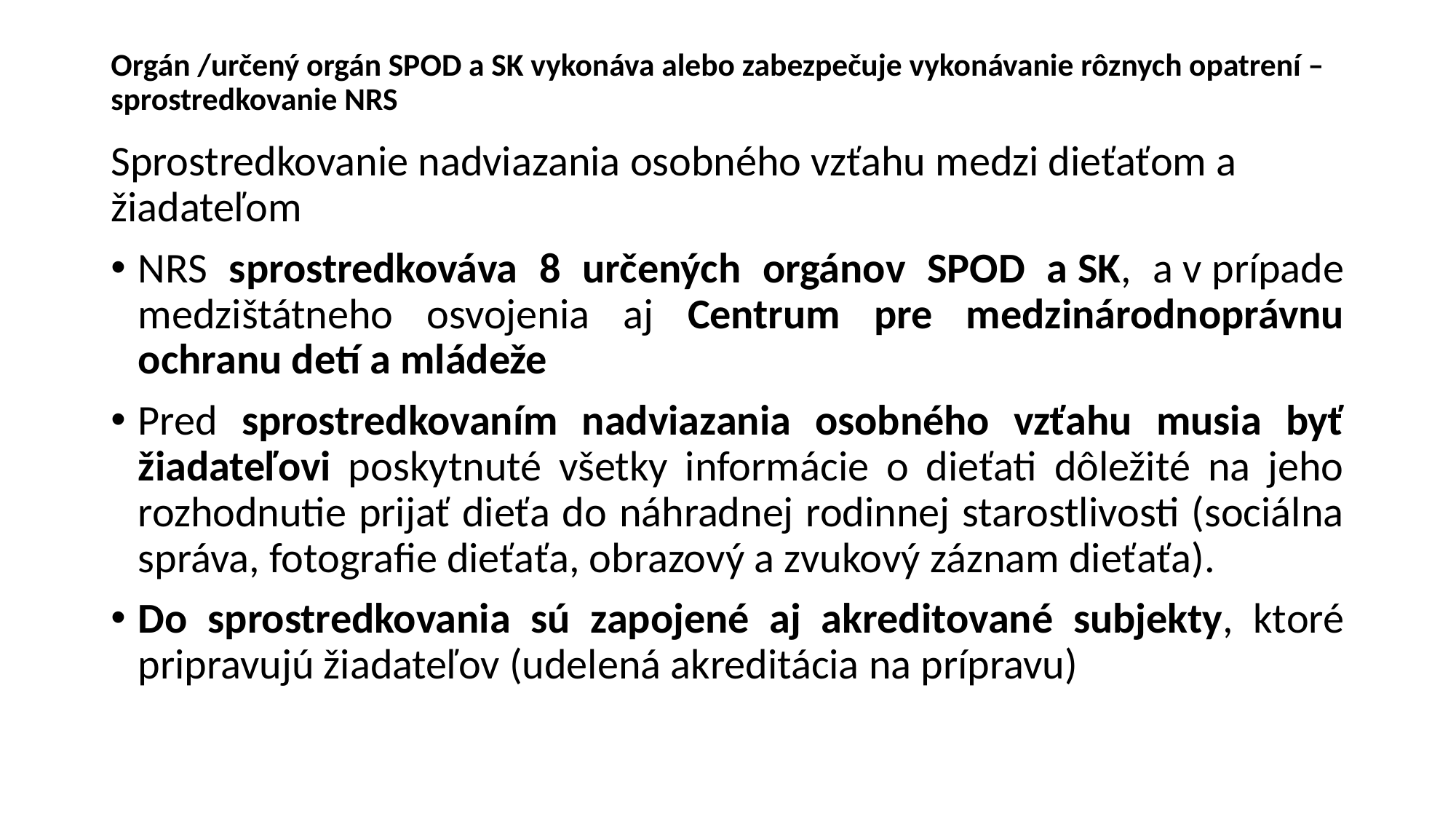

# Orgán /určený orgán SPOD a SK vykonáva alebo zabezpečuje vykonávanie rôznych opatrení – sprostredkovanie NRS
Sprostredkovanie nadviazania osobného vzťahu medzi dieťaťom a žiadateľom
NRS sprostredkováva 8 určených orgánov SPOD a SK, a v prípade medzištátneho osvojenia aj Centrum pre medzinárodnoprávnu ochranu detí a mládeže
Pred sprostredkovaním nadviazania osobného vzťahu musia byť žiadateľovi poskytnuté všetky informácie o dieťati dôležité na jeho rozhodnutie prijať dieťa do náhradnej rodinnej starostlivosti (sociálna správa, fotografie dieťaťa, obrazový a zvukový záznam dieťaťa).
Do sprostredkovania sú zapojené aj akreditované subjekty, ktoré pripravujú žiadateľov (udelená akreditácia na prípravu)